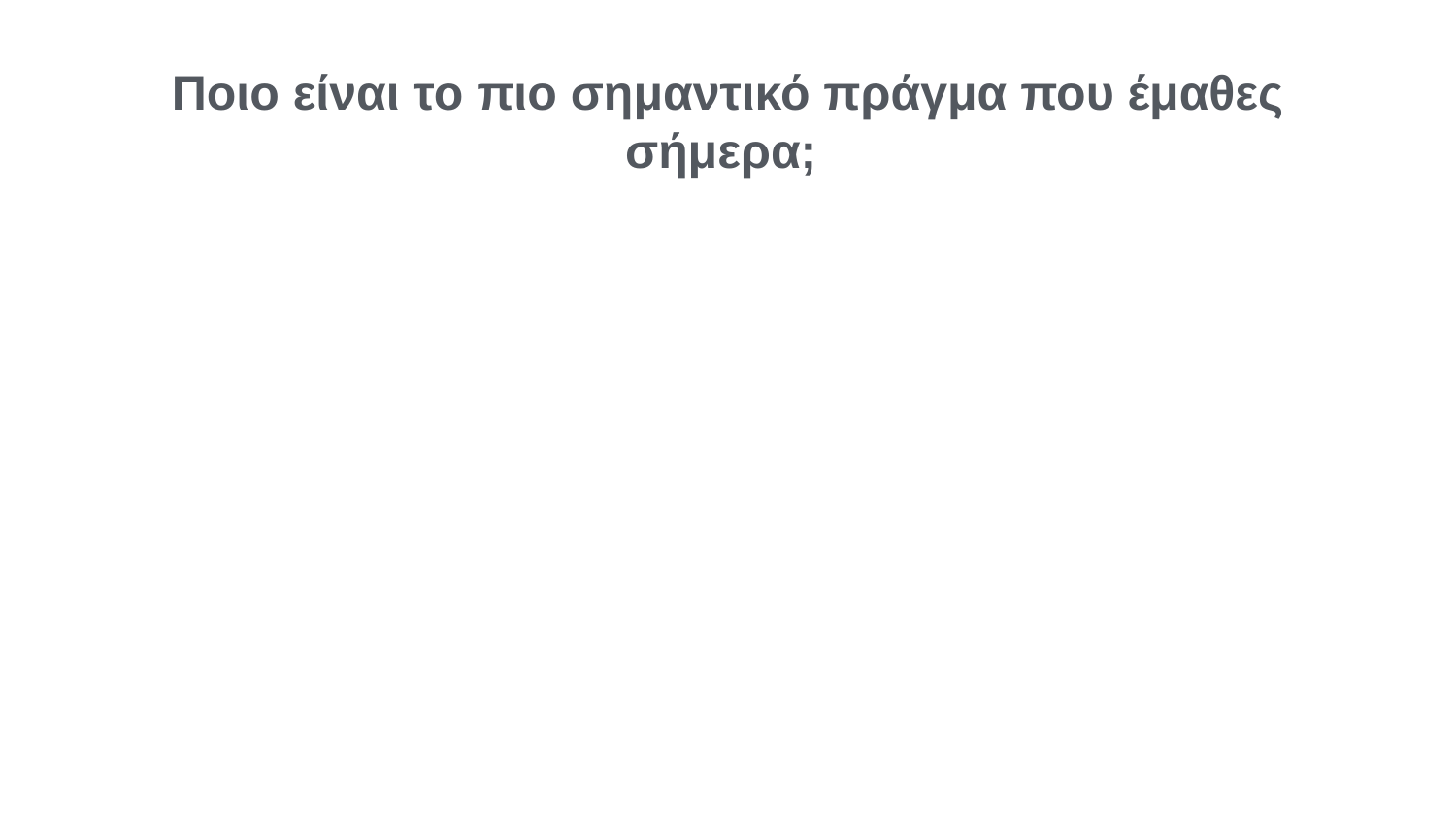

Ποιο είναι το πιο σημαντικό πράγμα που έμαθες σήμερα;